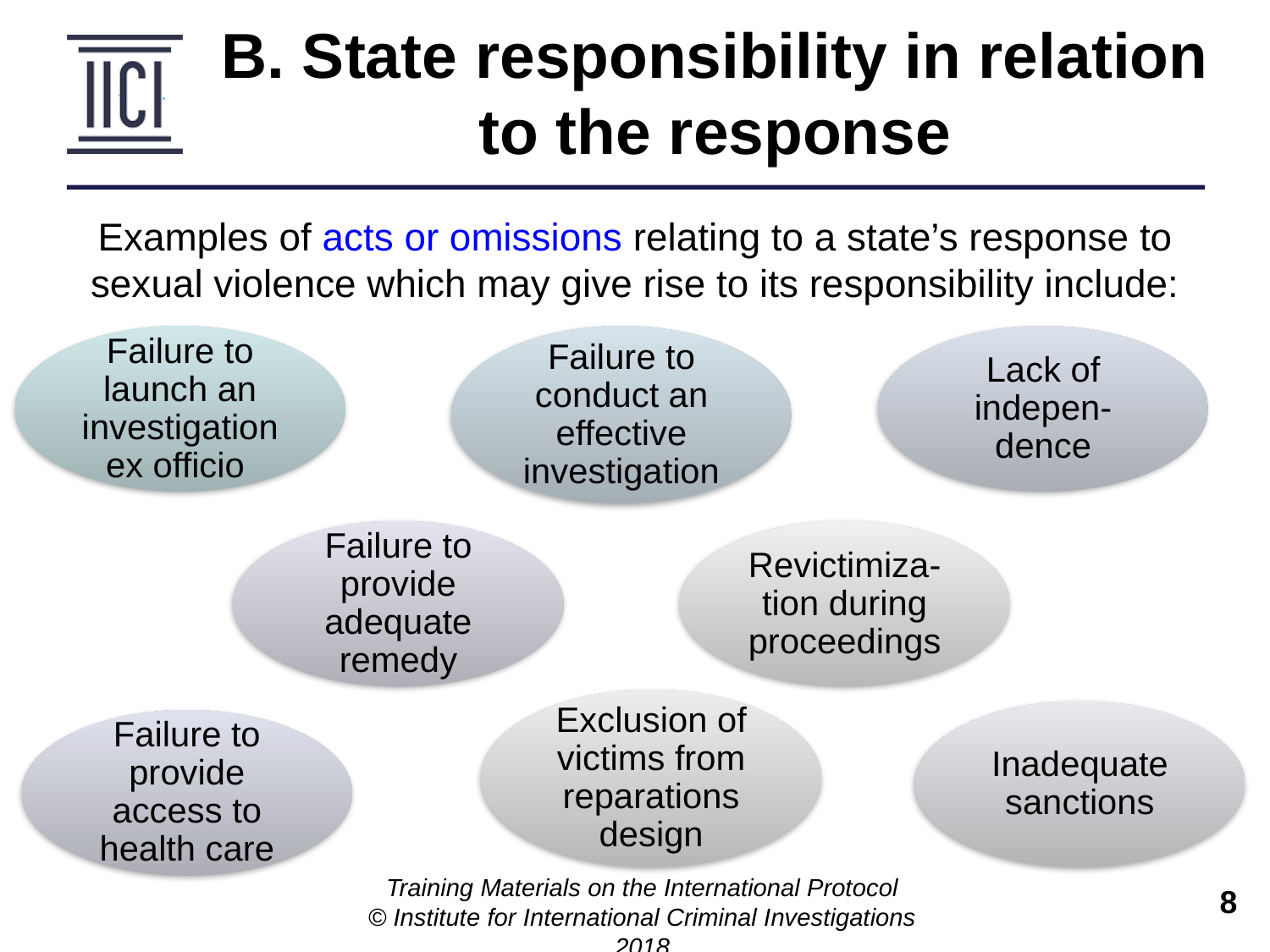

# B. State responsibility in relation to the response

Examples of acts or omissions relating to a state’s response to sexual violence which may give rise to its responsibility include:
Failure to launch an investigation ex officio
Failure to conduct an effective investigation
Lack of indepen-dence
Failure to provide adequate remedy
Revictimiza-tion during proceedings
Exclusion of victims from reparations design
Inadequate sanctions
Failure to provide access to health care
Training Materials on the International Protocol
© Institute for International Criminal Investigations 2018

       8